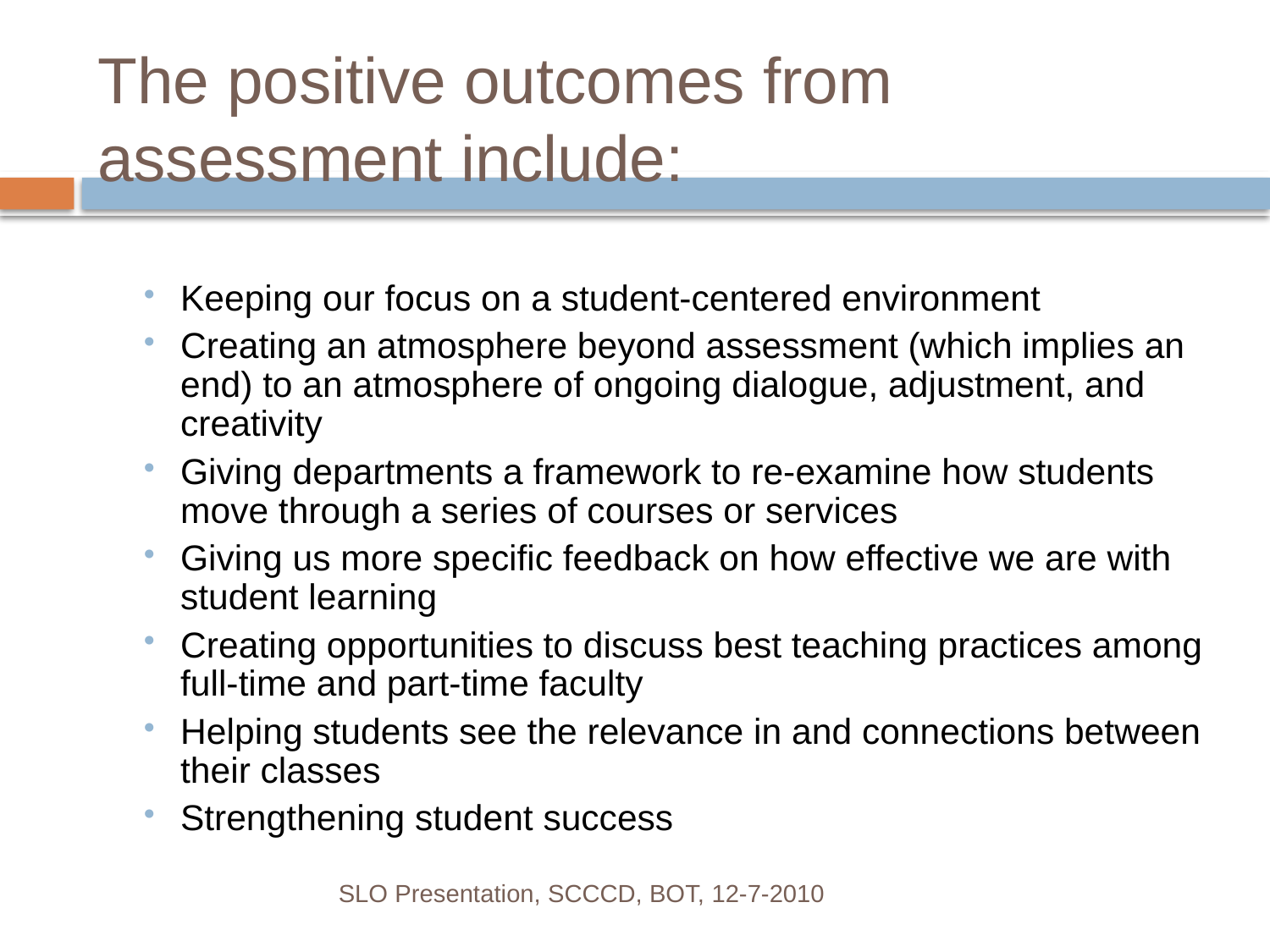

# The positive outcomes from assessment include:

Keeping our focus on a student-centered environment
Creating an atmosphere beyond assessment (which implies an end) to an atmosphere of ongoing dialogue, adjustment, and creativity
Giving departments a framework to re-examine how students move through a series of courses or services
Giving us more specific feedback on how effective we are with student learning
Creating opportunities to discuss best teaching practices among full-time and part-time faculty
Helping students see the relevance in and connections between their classes
Strengthening student success
SLO Presentation, SCCCD, BOT, 12-7-2010